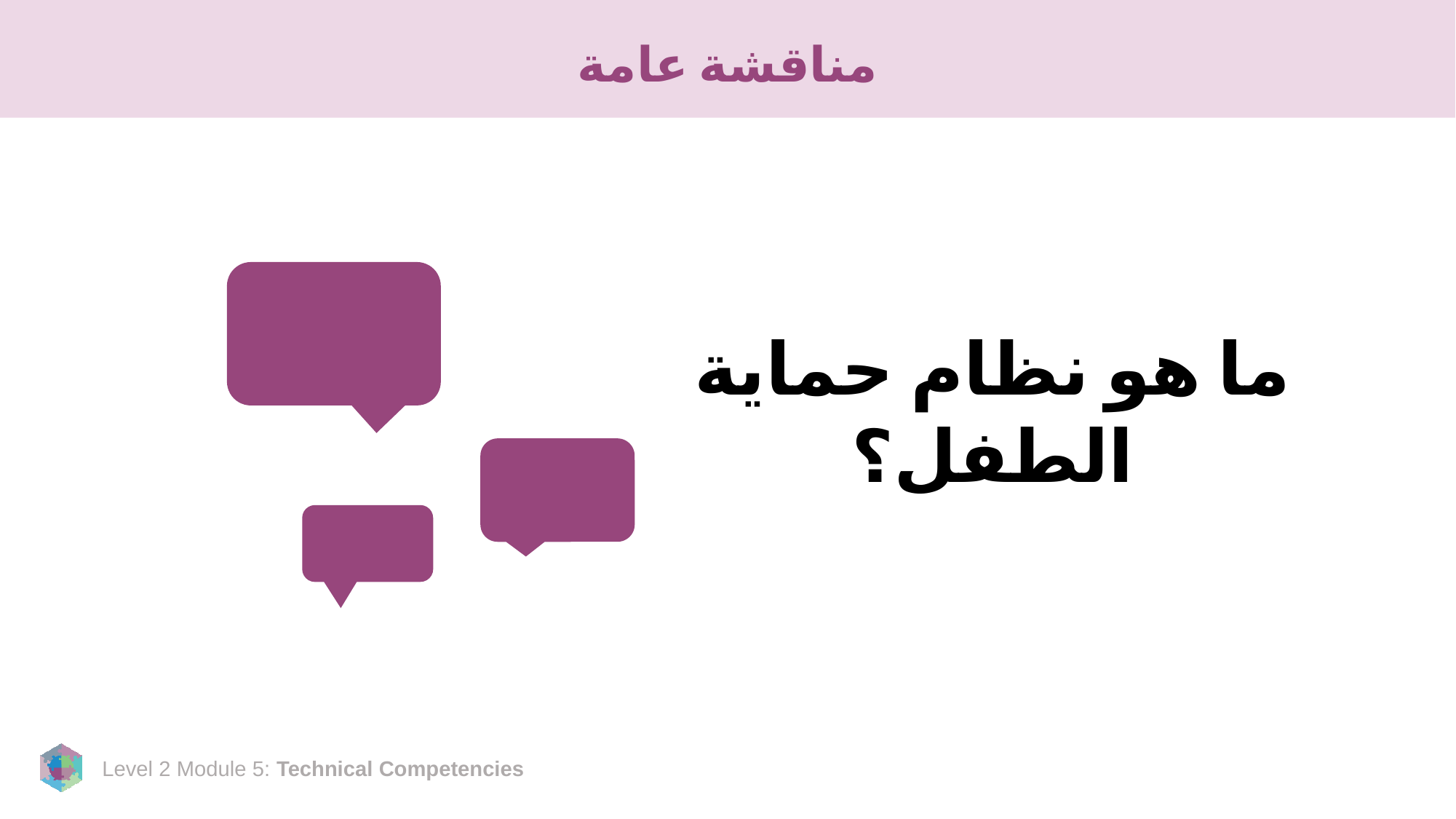

# مناقشة عامة
ما هو نظام حماية الطفل؟